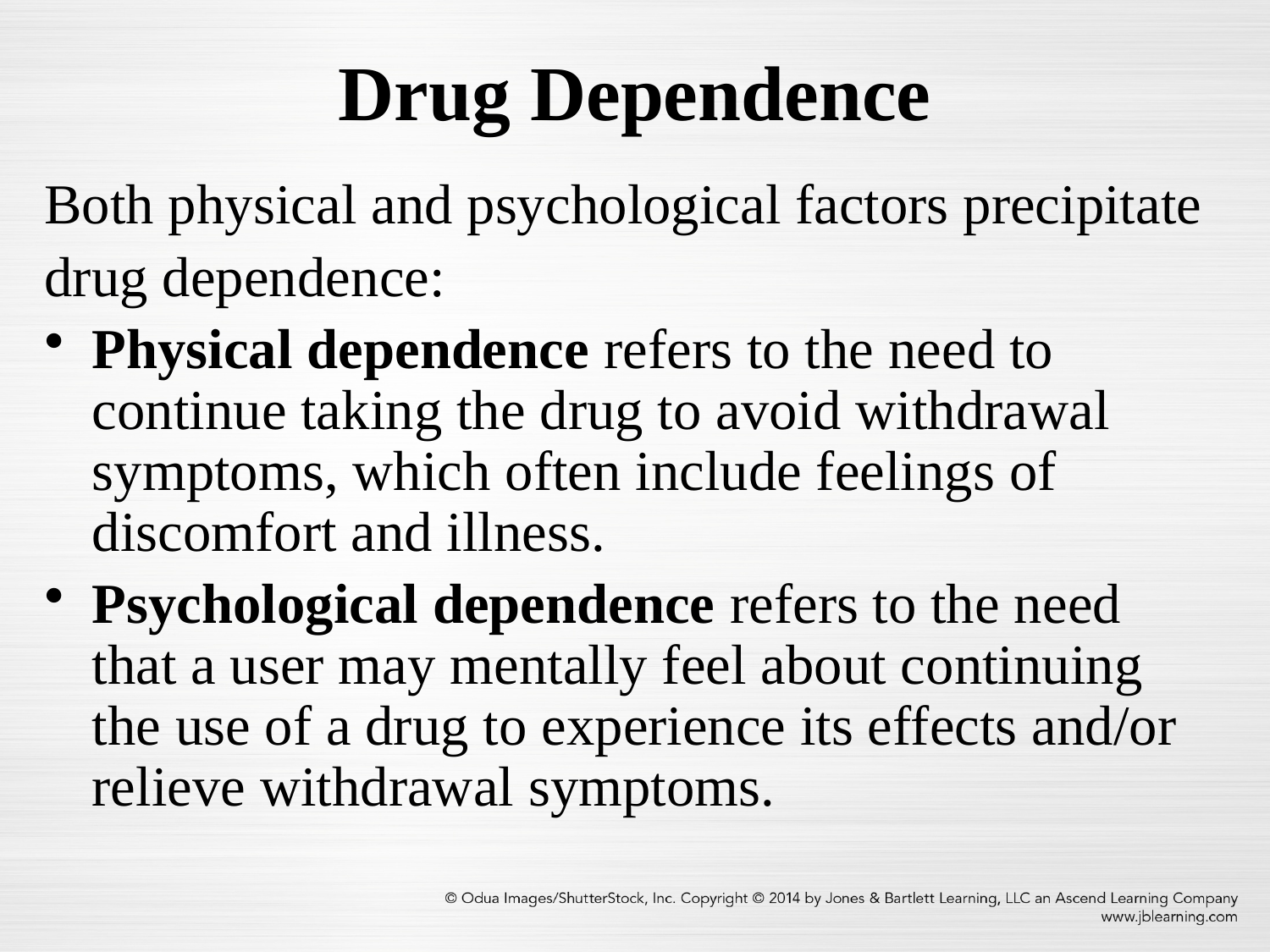

# Drug Dependence
Both physical and psychological factors precipitate
drug dependence:
Physical dependence refers to the need to continue taking the drug to avoid withdrawal symptoms, which often include feelings of discomfort and illness.
Psychological dependence refers to the need that a user may mentally feel about continuing the use of a drug to experience its effects and/or relieve withdrawal symptoms.